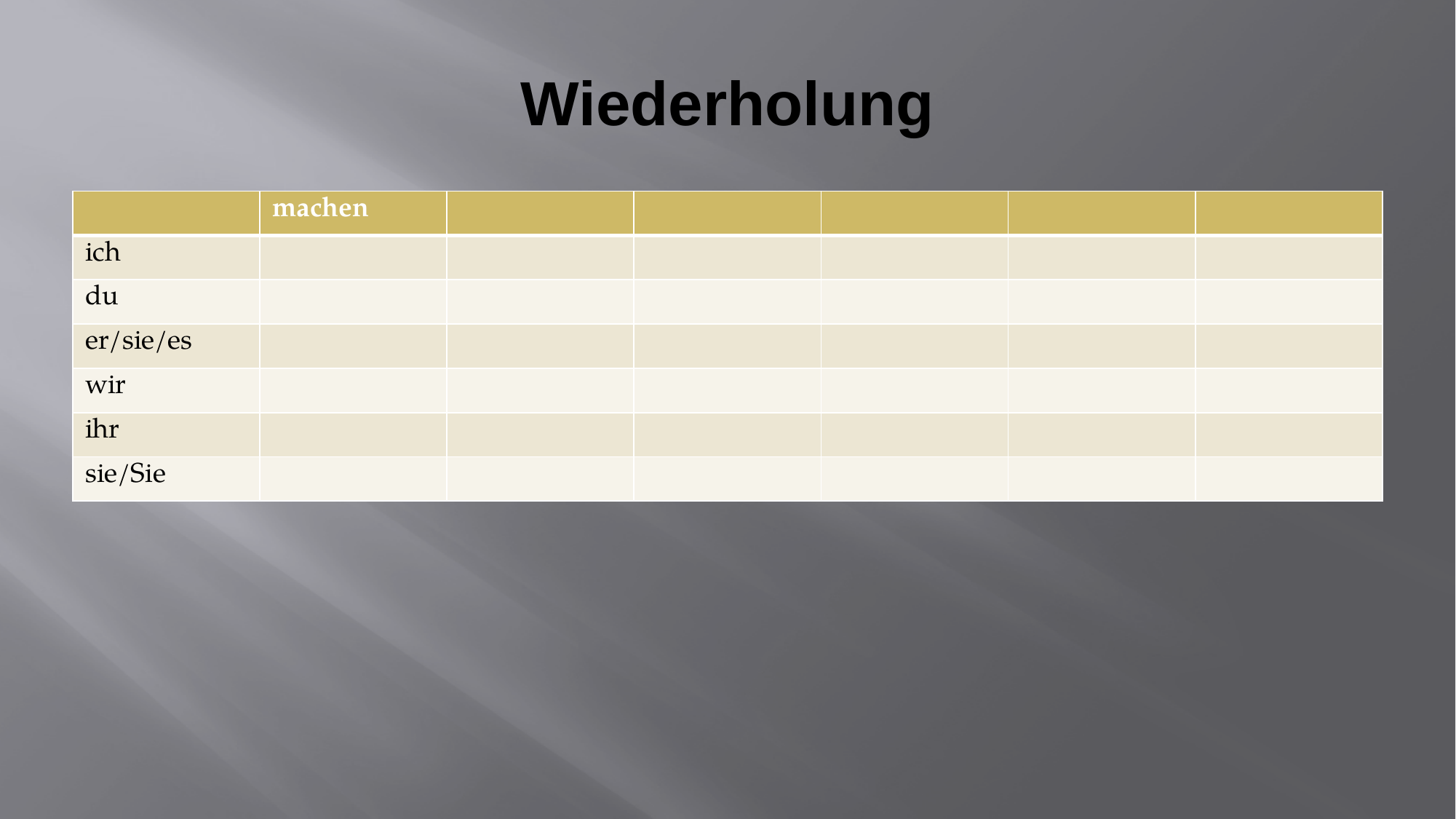

# Wiederholung
|  | machen |  |  |  |  |  |
| --- | --- | --- | --- | --- | --- | --- |
| ich |  |  |  |  |  |  |
| du |  |  |  |  |  |  |
| er/sie/es |  |  |  |  |  |  |
| wir |  |  |  |  |  |  |
| ihr |  |  |  |  |  |  |
| sie/Sie |  |  |  |  |  |  |